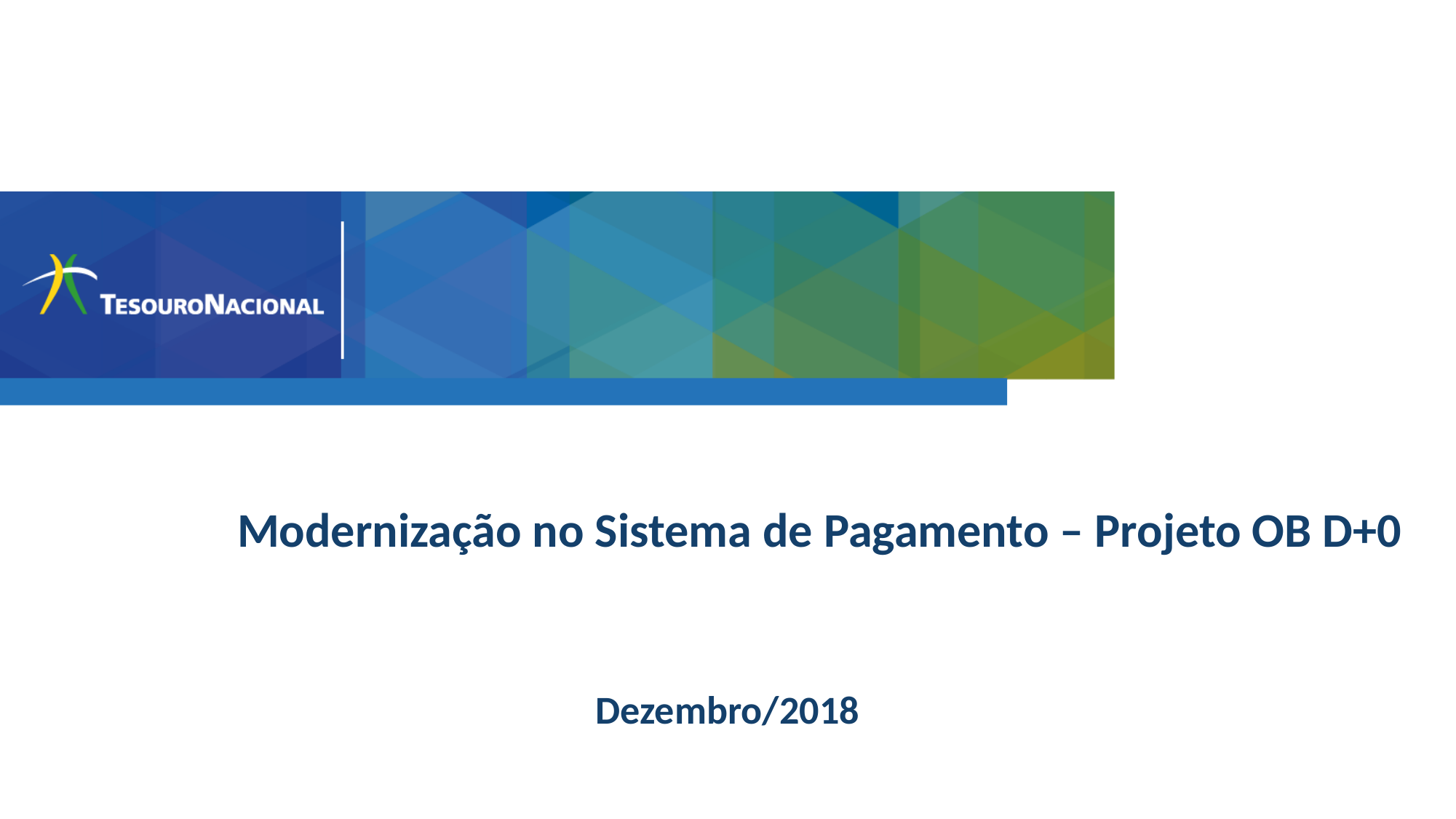

Modernização no Sistema de Pagamento – Projeto OB D+0

Dezembro/2018